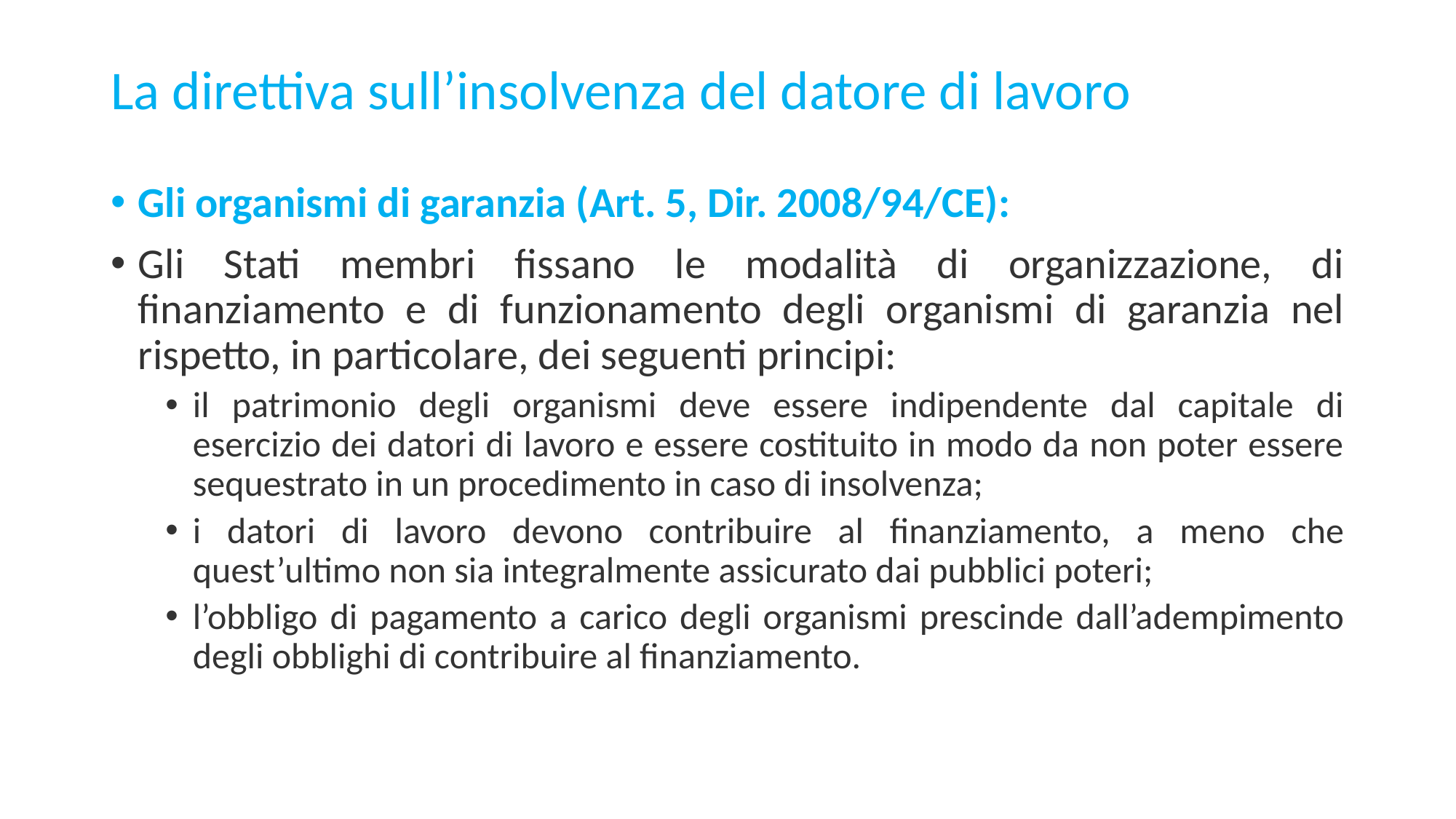

# La direttiva sull’insolvenza del datore di lavoro
Gli organismi di garanzia (Art. 5, Dir. 2008/94/CE):
Gli Stati membri fissano le modalità di organizzazione, di finanziamento e di funzionamento degli organismi di garanzia nel rispetto, in particolare, dei seguenti principi:
il patrimonio degli organismi deve essere indipendente dal capitale di esercizio dei datori di lavoro e essere costituito in modo da non poter essere sequestrato in un procedimento in caso di insolvenza;
i datori di lavoro devono contribuire al finanziamento, a meno che quest’ultimo non sia integralmente assicurato dai pubblici poteri;
l’obbligo di pagamento a carico degli organismi prescinde dall’adempimento degli obblighi di contribuire al finanziamento.